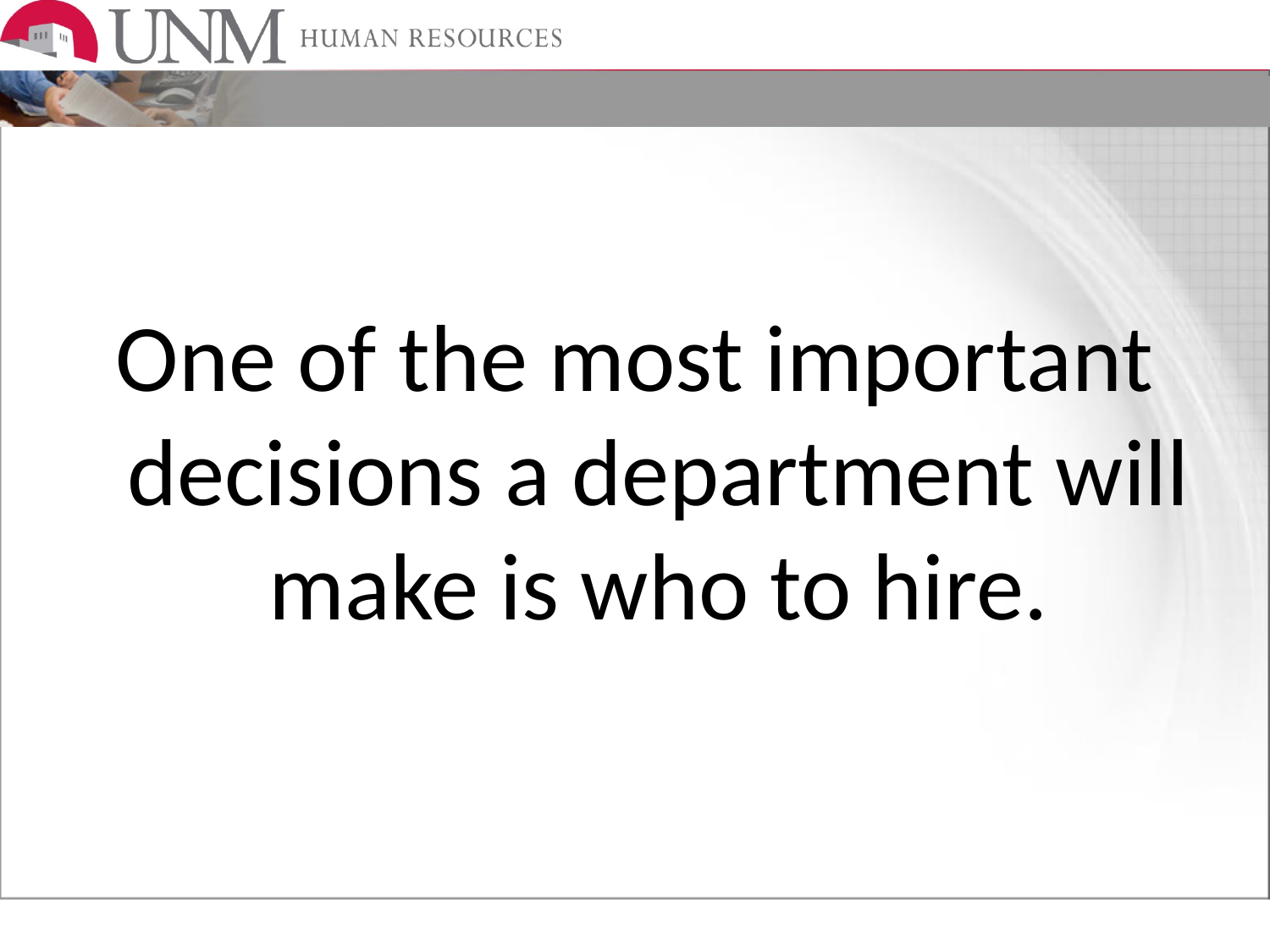

One of the most important decisions a department will make is who to hire.